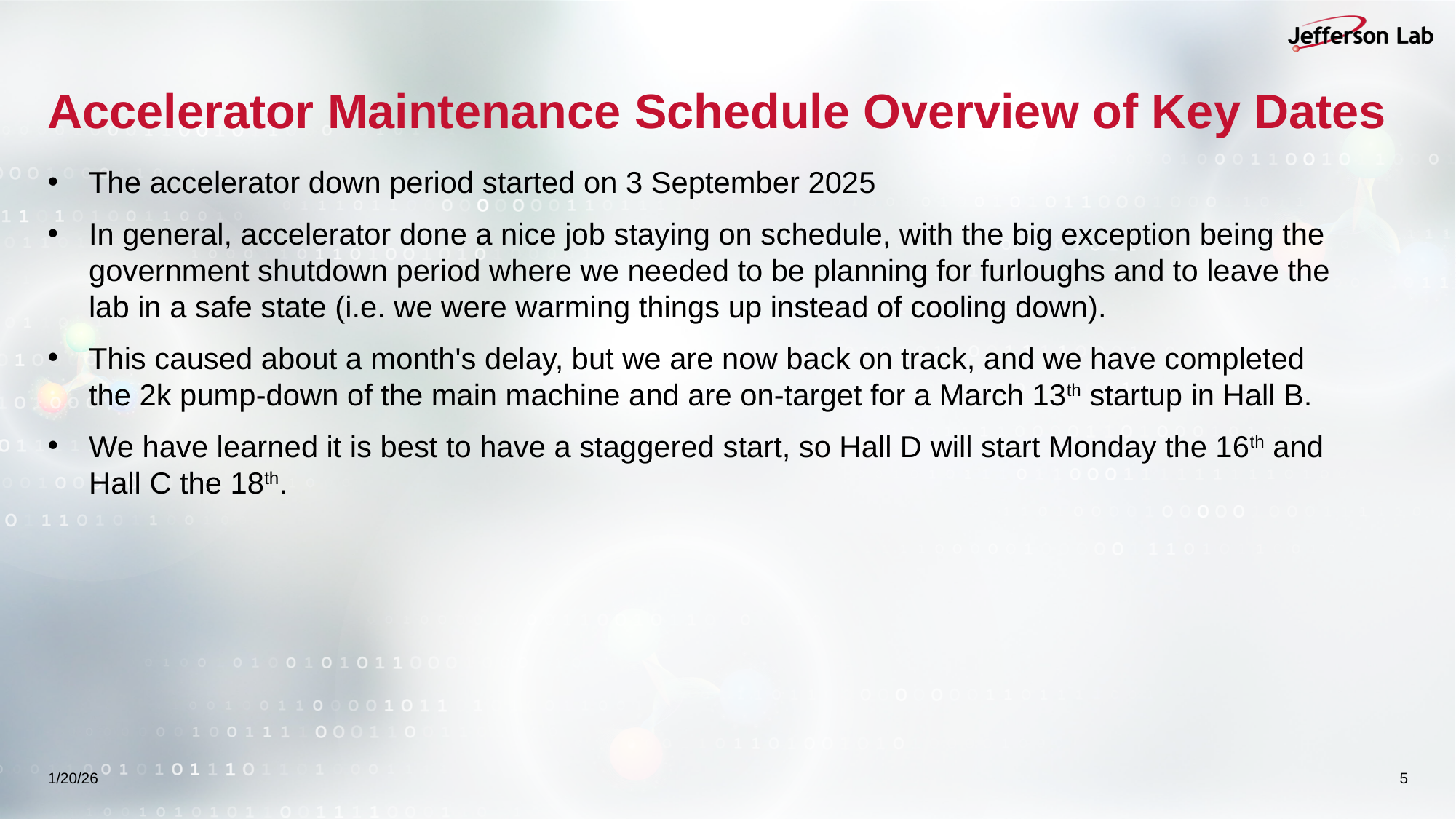

# Accelerator Maintenance Schedule Overview of Key Dates
The accelerator down period started on 3 September 2025
In general, accelerator done a nice job staying on schedule, with the big exception being the government shutdown period where we needed to be planning for furloughs and to leave the lab in a safe state (i.e. we were warming things up instead of cooling down).
This caused about a month's delay, but we are now back on track, and we have completed the 2k pump-down of the main machine and are on-target for a March 13th startup in Hall B.
We have learned it is best to have a staggered start, so Hall D will start Monday the 16th and Hall C the 18th.

1/20/26

5